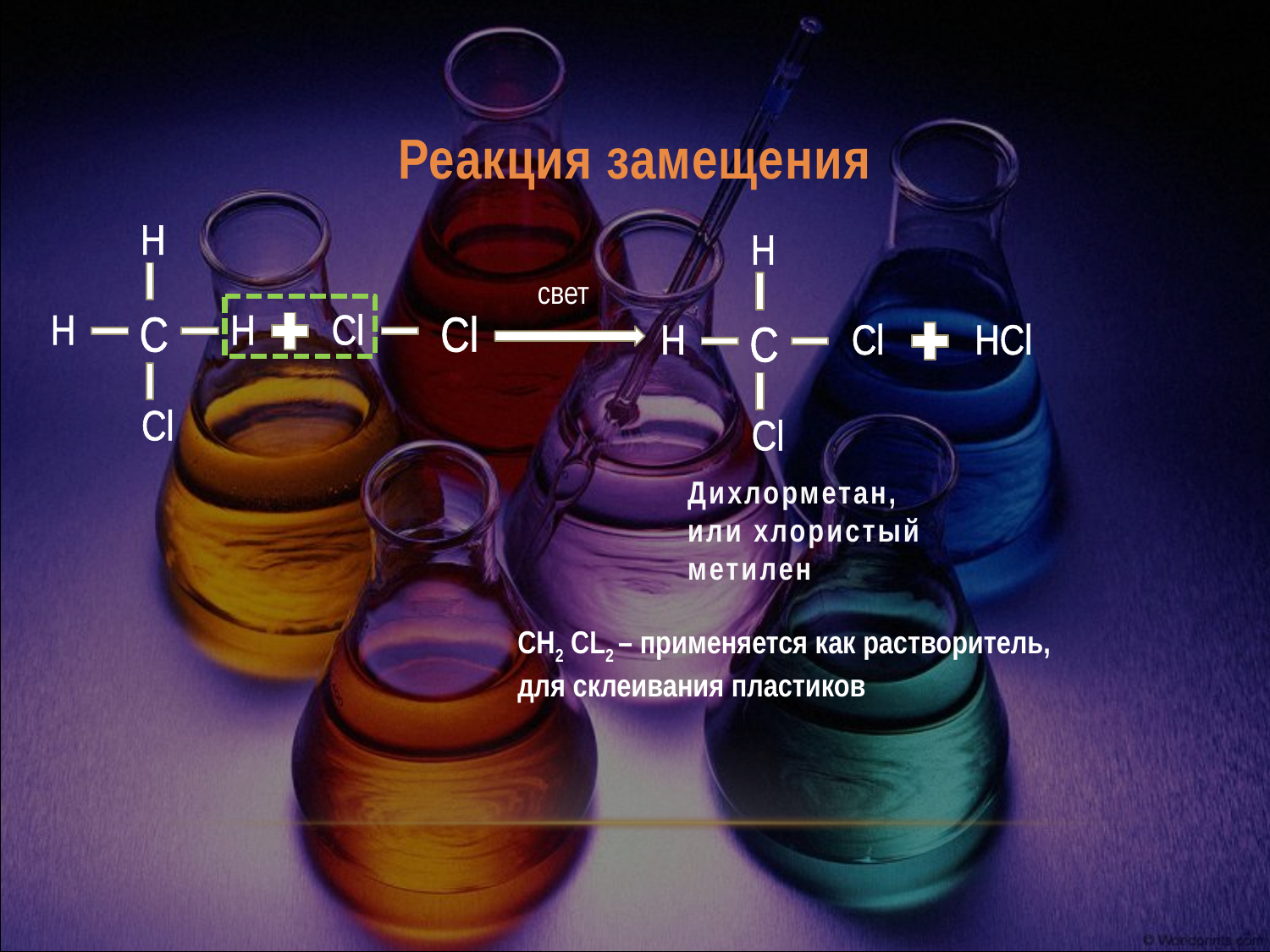

# Реакция замещения
H
H

свет

H
C
H

Cl
Cl

H
C
Cl
HCl

Cl
Cl
Дихлорметан,
или хлористый
метилен
СН2 CL2 – применяется как растворитель, для склеивания пластиков